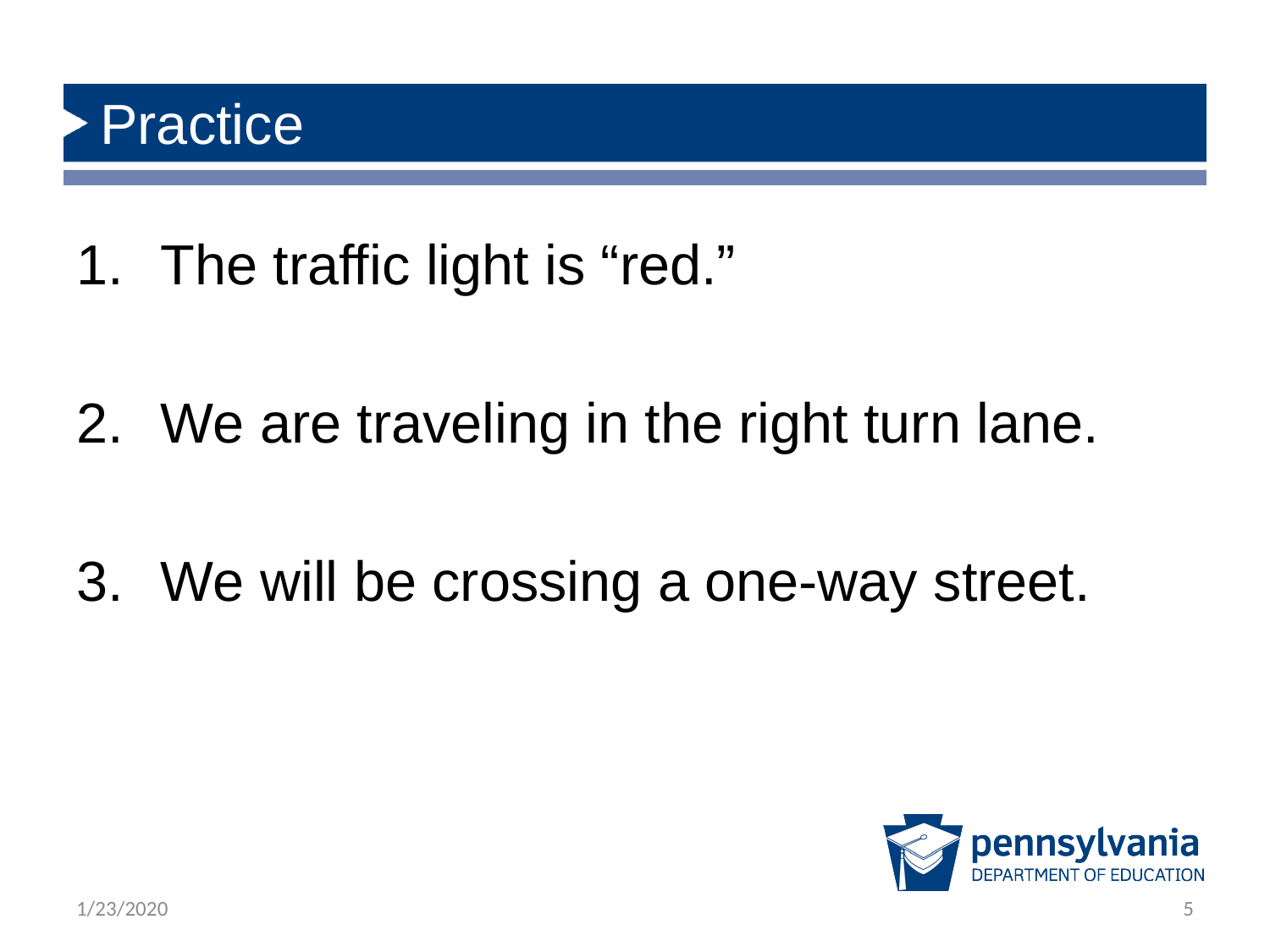

# Practice
The traffic light is “red.”

We are traveling in the right turn lane.

We will be crossing a one-way street.

1/23/2020
5